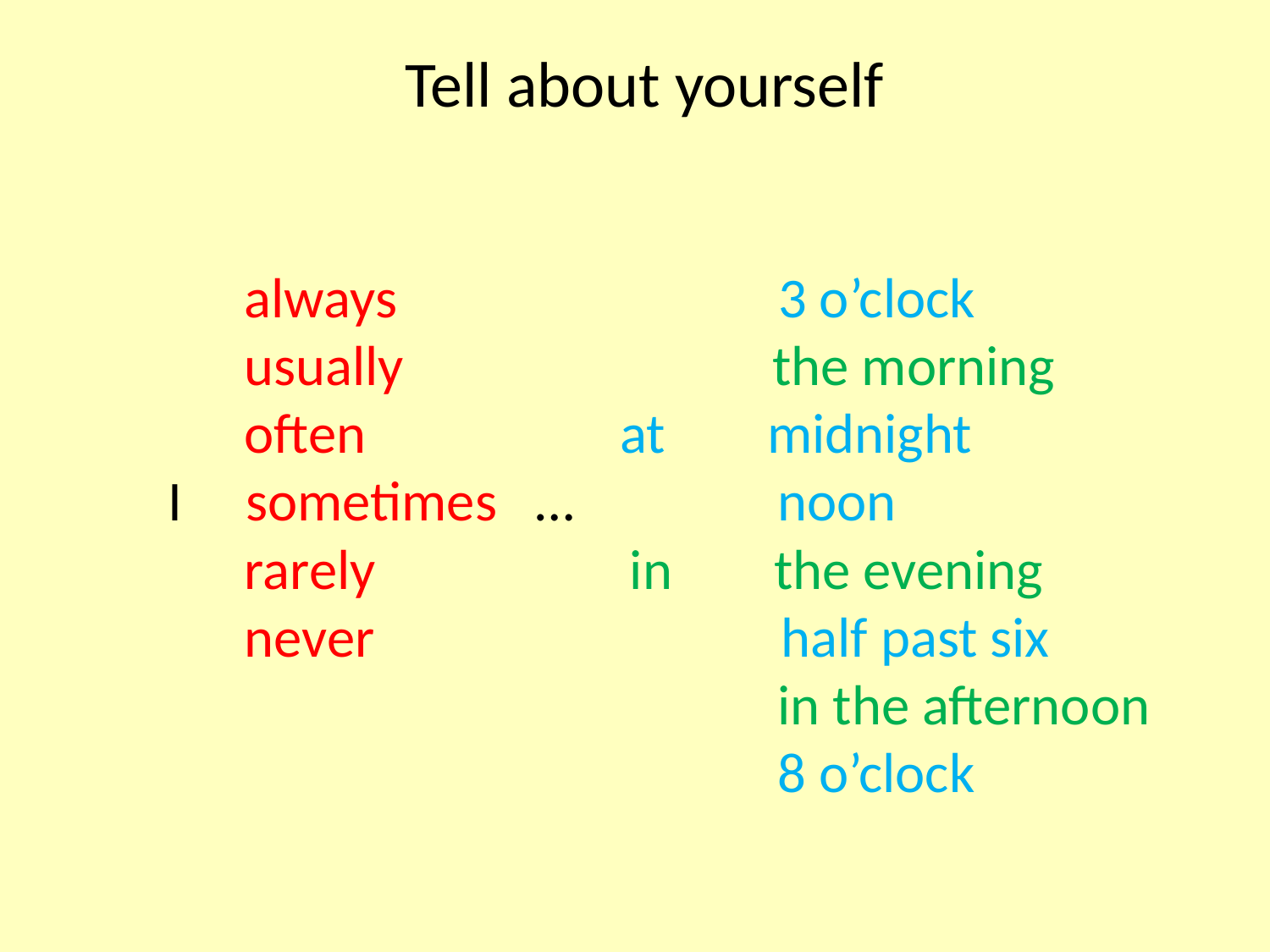

Tell about yourself

          always                              3 o’clock
          usually                             the morning
          often                    at        midnight
    I     sometimes   …                noon
          rarely                    in        the evening
          never                                half past six
                                                    in the afternoon
                                                    8 o’clock